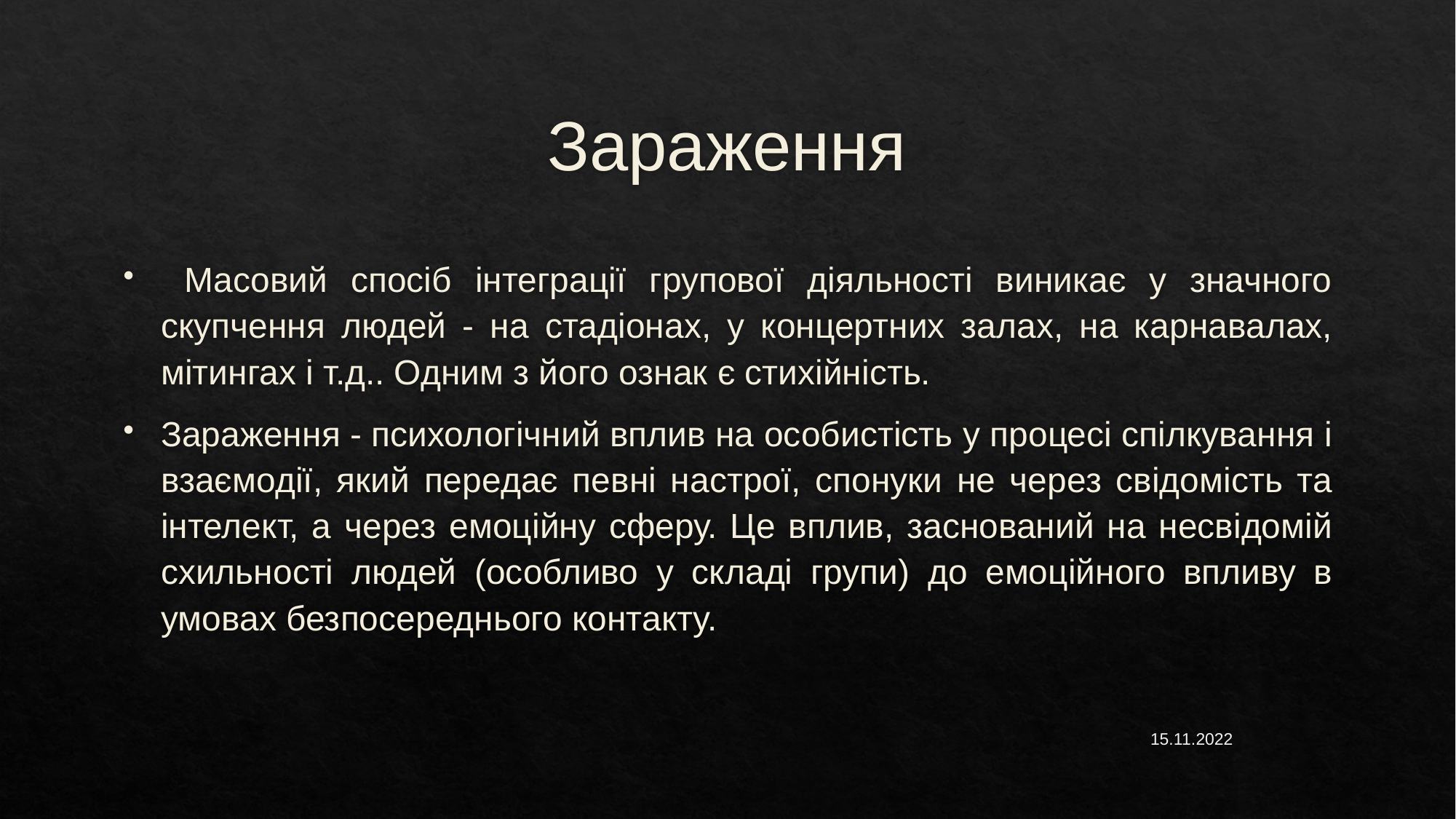

# Зараження
 Масовий спосіб інтеграції групової діяльності виникає у значного скупчення людей - на стадіонах, у концертних залах, на карнавалах, мітингах і т.д.. Одним з його ознак є стихійність.
Зараження - психологічний вплив на особистість у процесі спілкування і взаємодії, який передає певні настрої, спонуки не через свідомість та інтелект, а через емоційну сферу. Це вплив, заснований на несвідомій схильності людей (особливо у складі групи) до емоційного впливу в умовах безпосереднього контакту.

15.11.2022